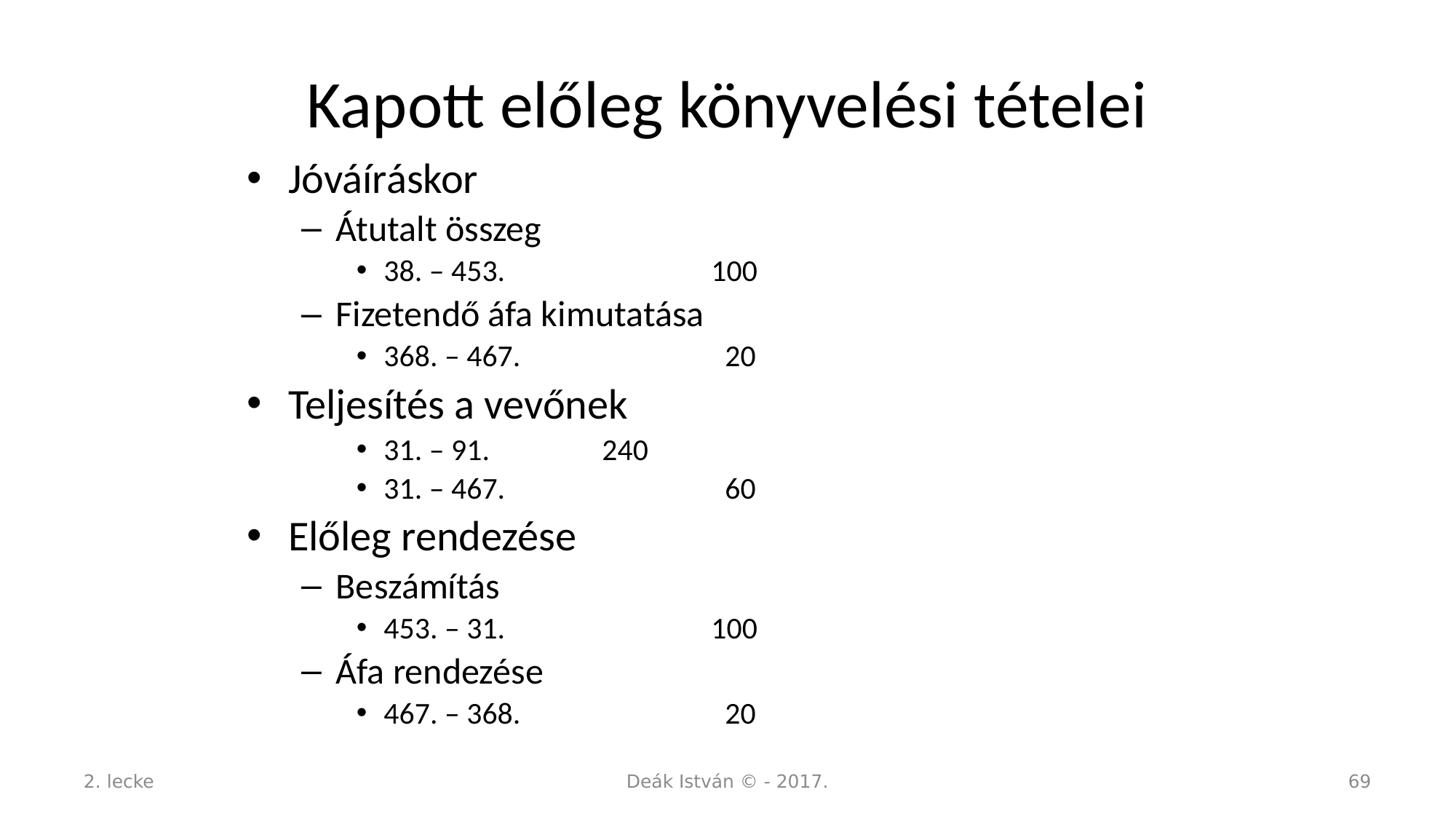

# Kapott előleg könyvelési tételei
Jóváíráskor
Átutalt összeg
38. – 453.		100
Fizetendő áfa kimutatása
368. – 467.		  20
Teljesítés a vevőnek
31. – 91.		240
31. – 467.		  60
Előleg rendezése
Beszámítás
453. – 31.		100
Áfa rendezése
467. – 368.		  20
2. lecke
Deák István © - 2017.
69